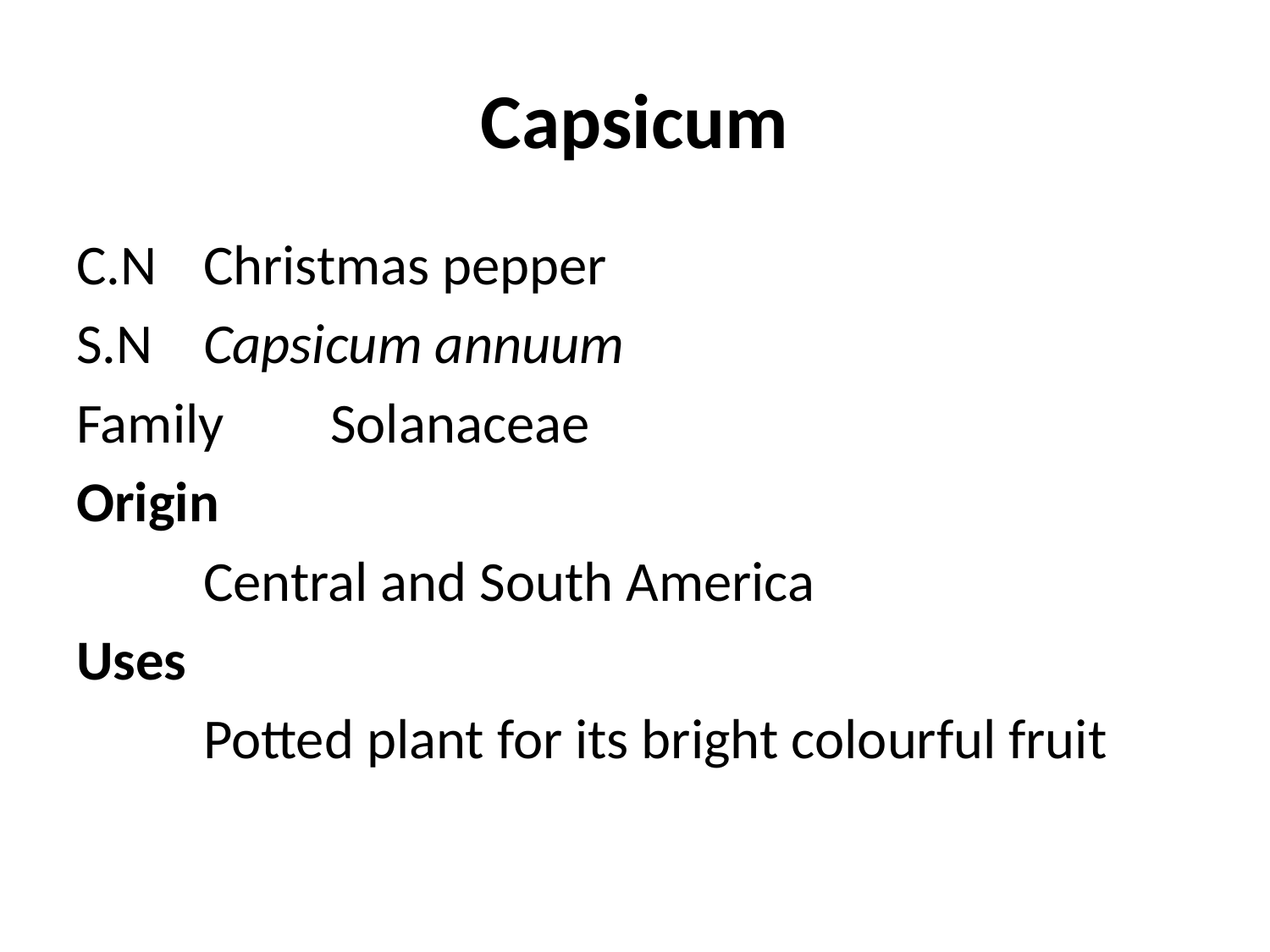

# Capsicum
C.N	Christmas pepper
S.N	Capsicum annuum
Family	Solanaceae
Origin
	Central and South America
Uses
	Potted plant for its bright colourful fruit